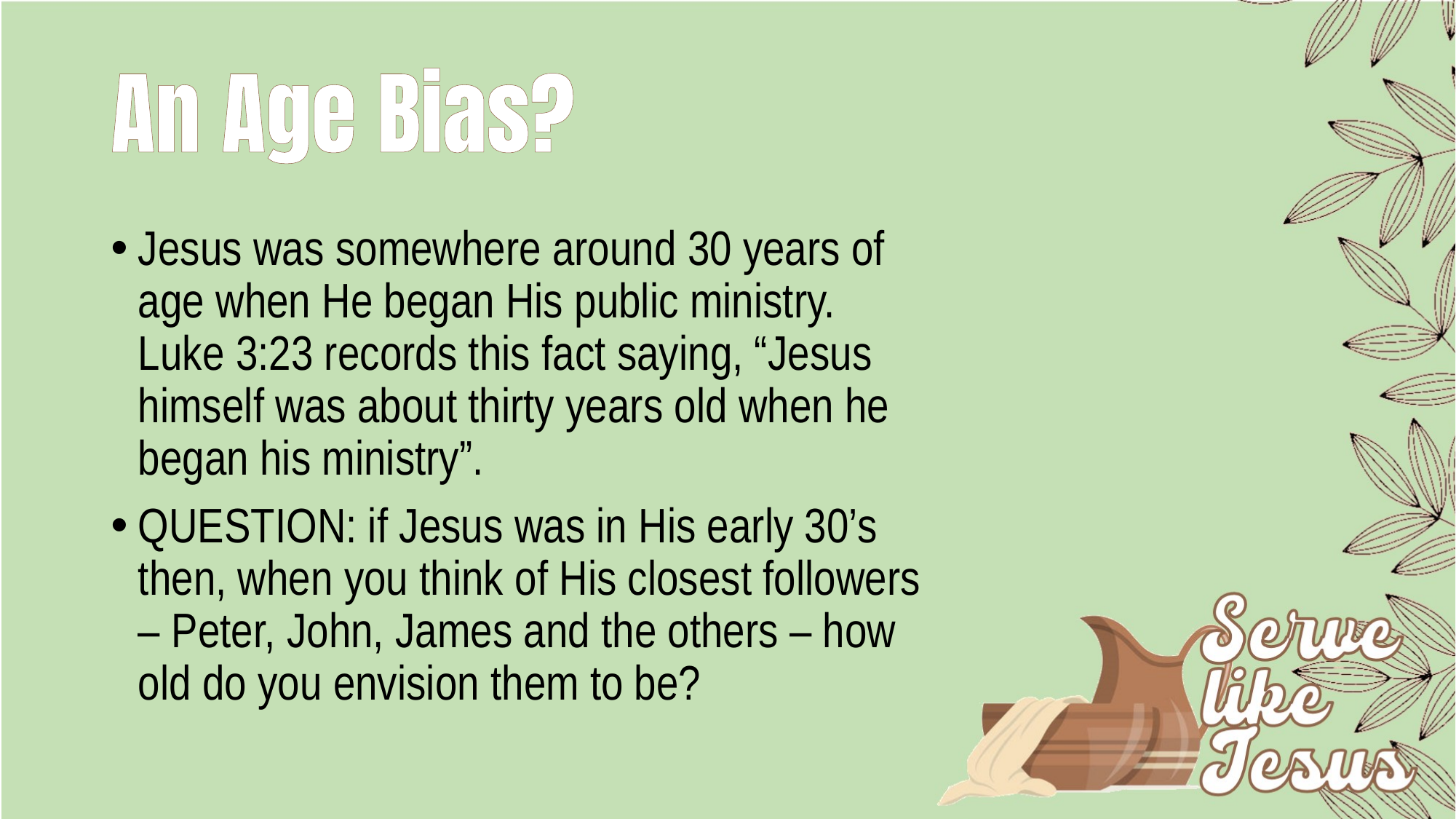

# An Age Bias?
Jesus was somewhere around 30 years of age when He began His public ministry. Luke 3:23 records this fact saying, “Jesus himself was about thirty years old when he began his ministry”.
QUESTION: if Jesus was in His early 30’s then, when you think of His closest followers – Peter, John, James and the others – how old do you envision them to be?